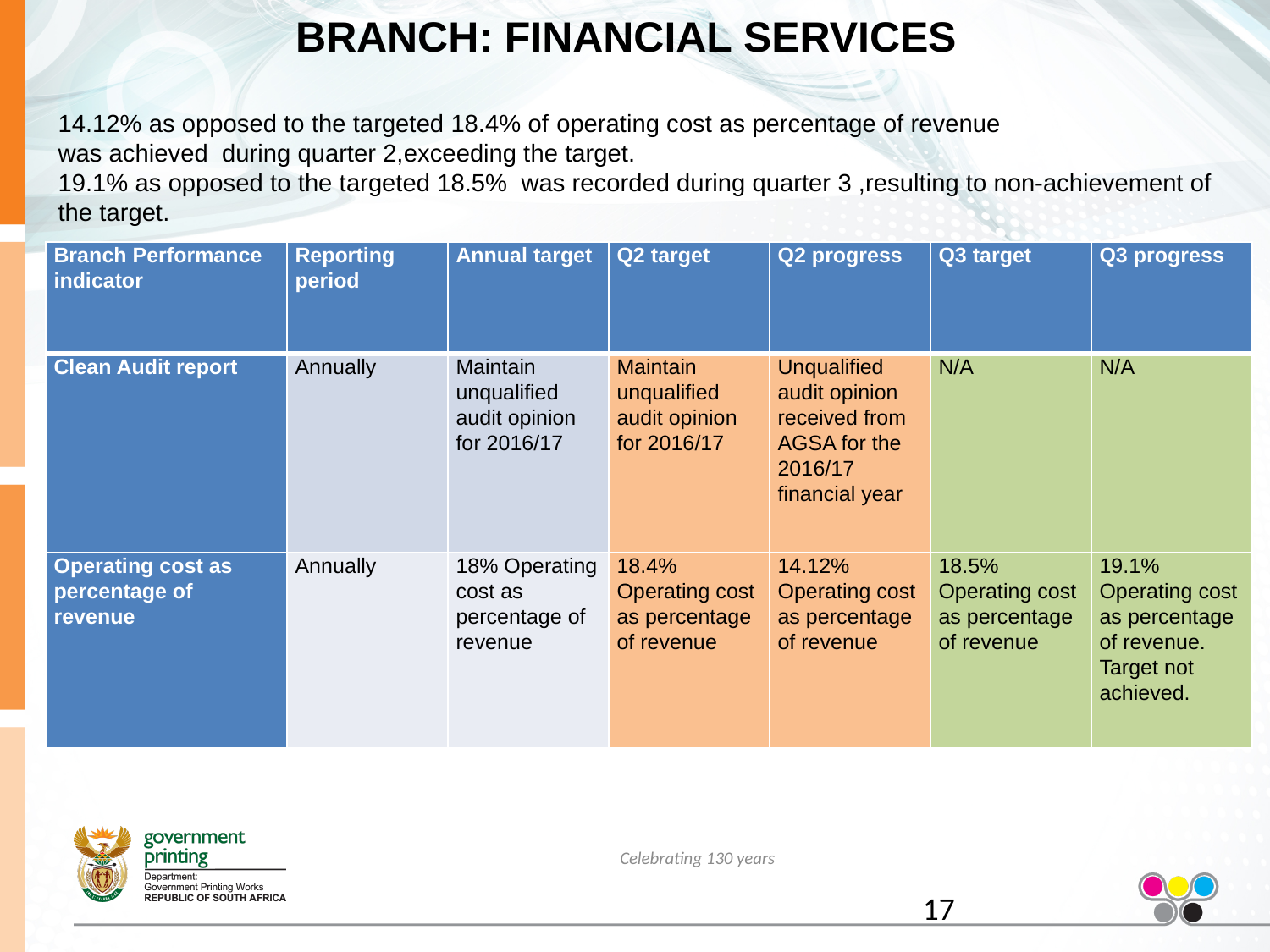

# BRANCH: FINANCIAL SERVICES
14.12% as opposed to the targeted 18.4% of operating cost as percentage of revenue
was achieved  during quarter 2,exceeding the target.
19.1% as opposed to the targeted 18.5%  was recorded during quarter 3 ,resulting to non-achievement of the target.
| Branch Performance indicator | Reporting period | Annual target | Q2 target | Q2 progress | Q3 target | Q3 progress |
| --- | --- | --- | --- | --- | --- | --- |
| Clean Audit report | Annually | Maintain unqualified audit opinion for 2016/17 | Maintain unqualified audit opinion for 2016/17 | Unqualified audit opinion received from AGSA for the 2016/17 financial year | N/A | N/A |
| Operating cost as percentage of revenue | Annually | 18% Operating cost as percentage of revenue | 18.4% Operating cost as percentage of revenue | 14.12% Operating cost as percentage of revenue | 18.5% Operating cost as percentage of revenue | 19.1% Operating cost as percentage of revenue. Target not achieved. |
Celebrating 130 years
17